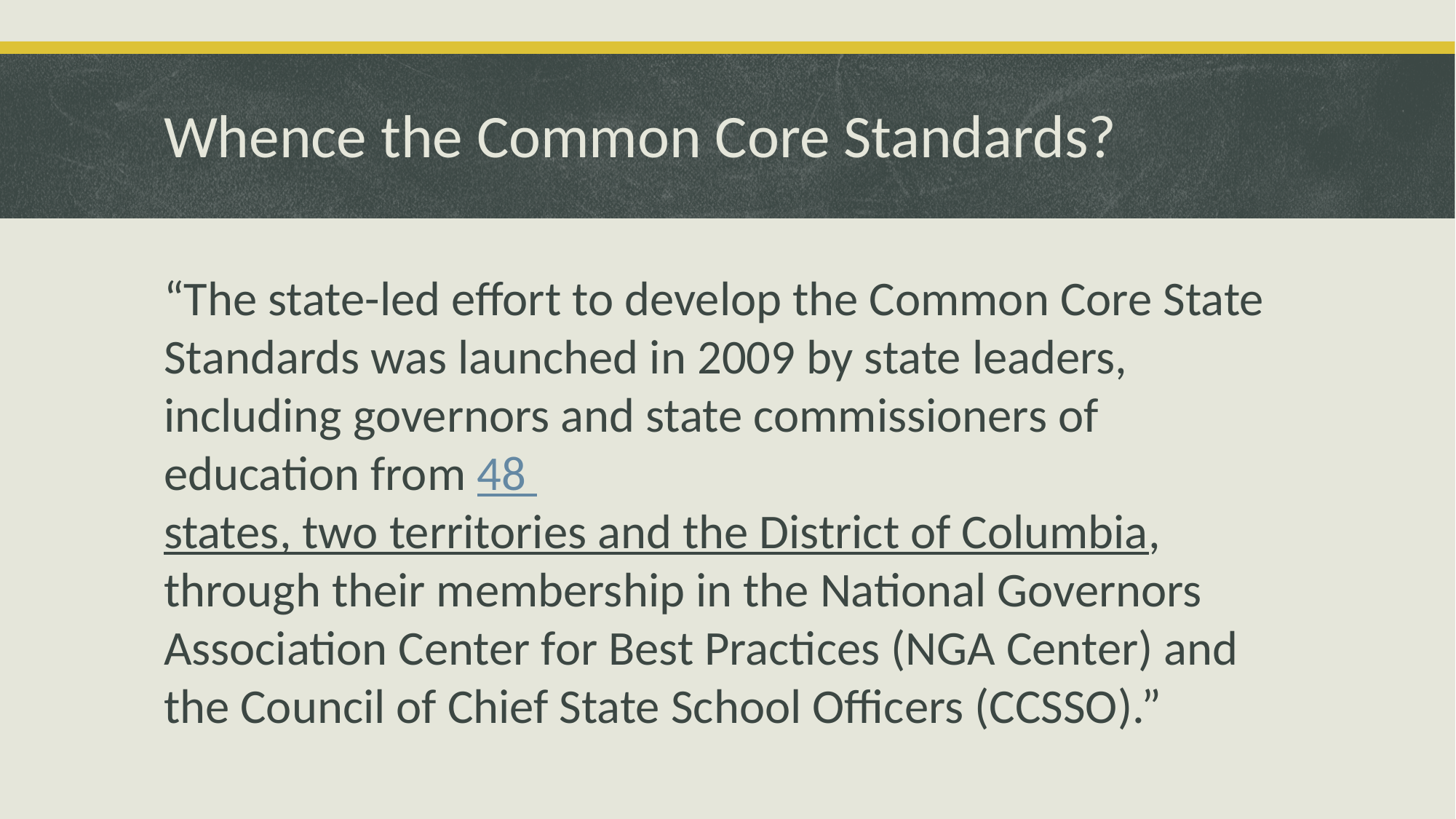

# Whence the Common Core Standards?
“The state-led effort to develop the Common Core State Standards was launched in 2009 by state leaders, including governors and state commissioners of education from 48 states, two territories and the District of Columbia, through their membership in the National Governors Association Center for Best Practices (NGA Center) and the Council of Chief State School Officers (CCSSO).”